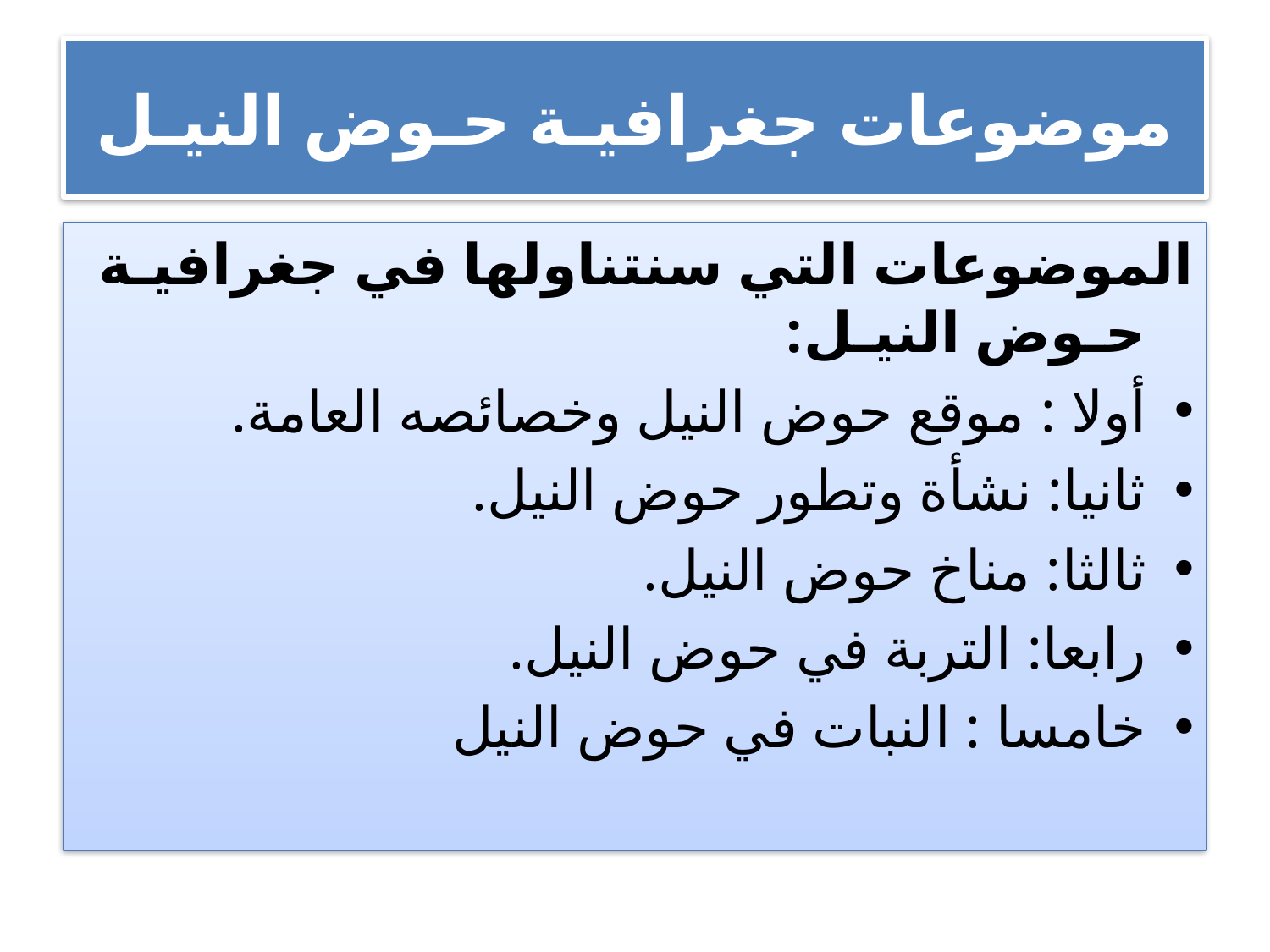

# موضوعات جغرافيـة حـوض النيـل
الموضوعات التي سنتناولها في جغرافيـة حـوض النيـل:
أولا : موقع حوض النيل وخصائصه العامة.
ثانيا: نشأة وتطور حوض النيل.
ثالثا: مناخ حوض النيل.
رابعا: التربة في حوض النيل.
خامسا : النبات في حوض النيل